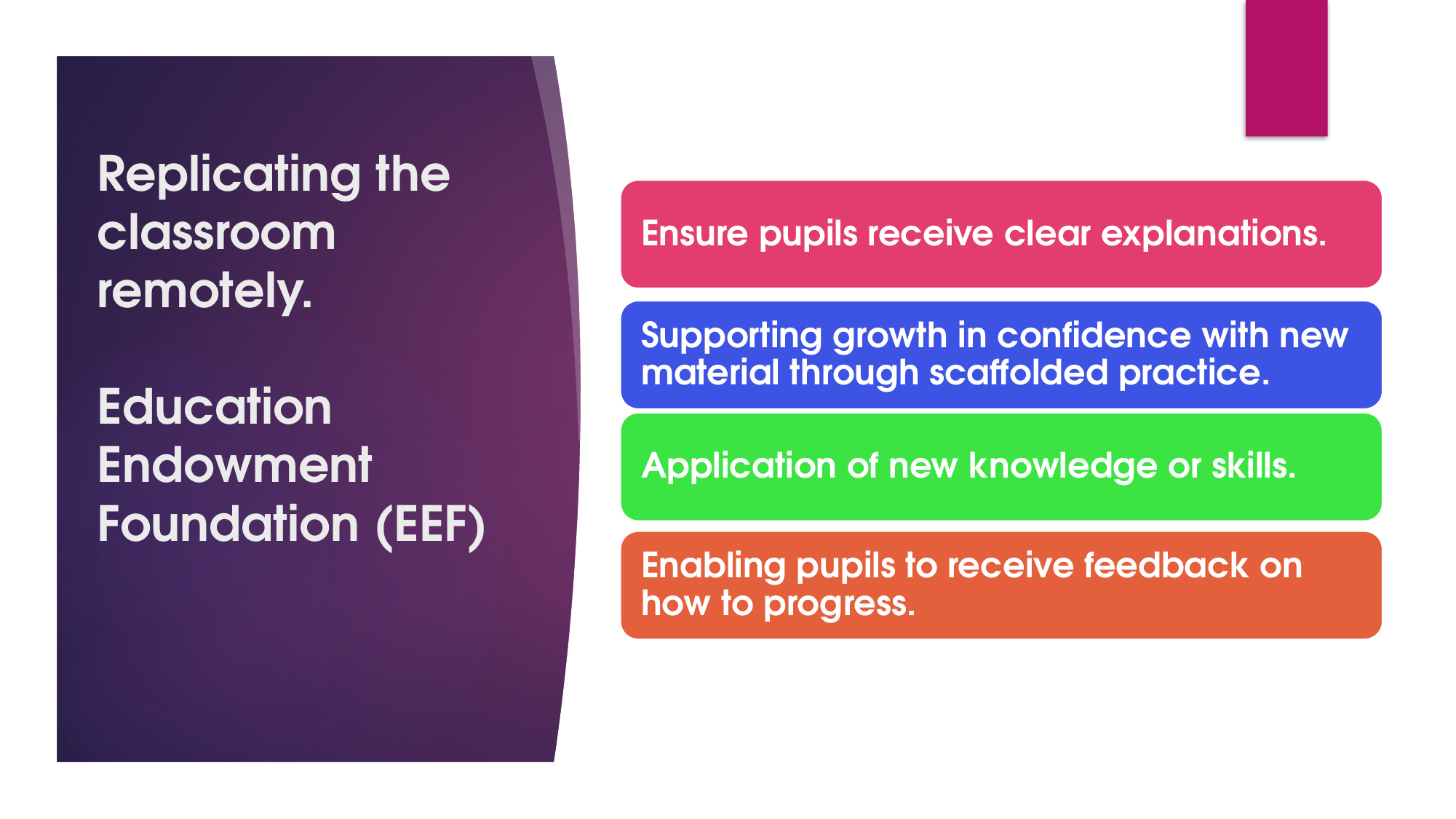

Ensure pupils receive clear explanations.
Supporting growth in confidence with new material through scaffolded practice.
Application of new knowledge or skills.
Enabling pupils to receive feedback on how to progress.
# Replicating the classroom remotely. Education Endowment Foundation (EEF)